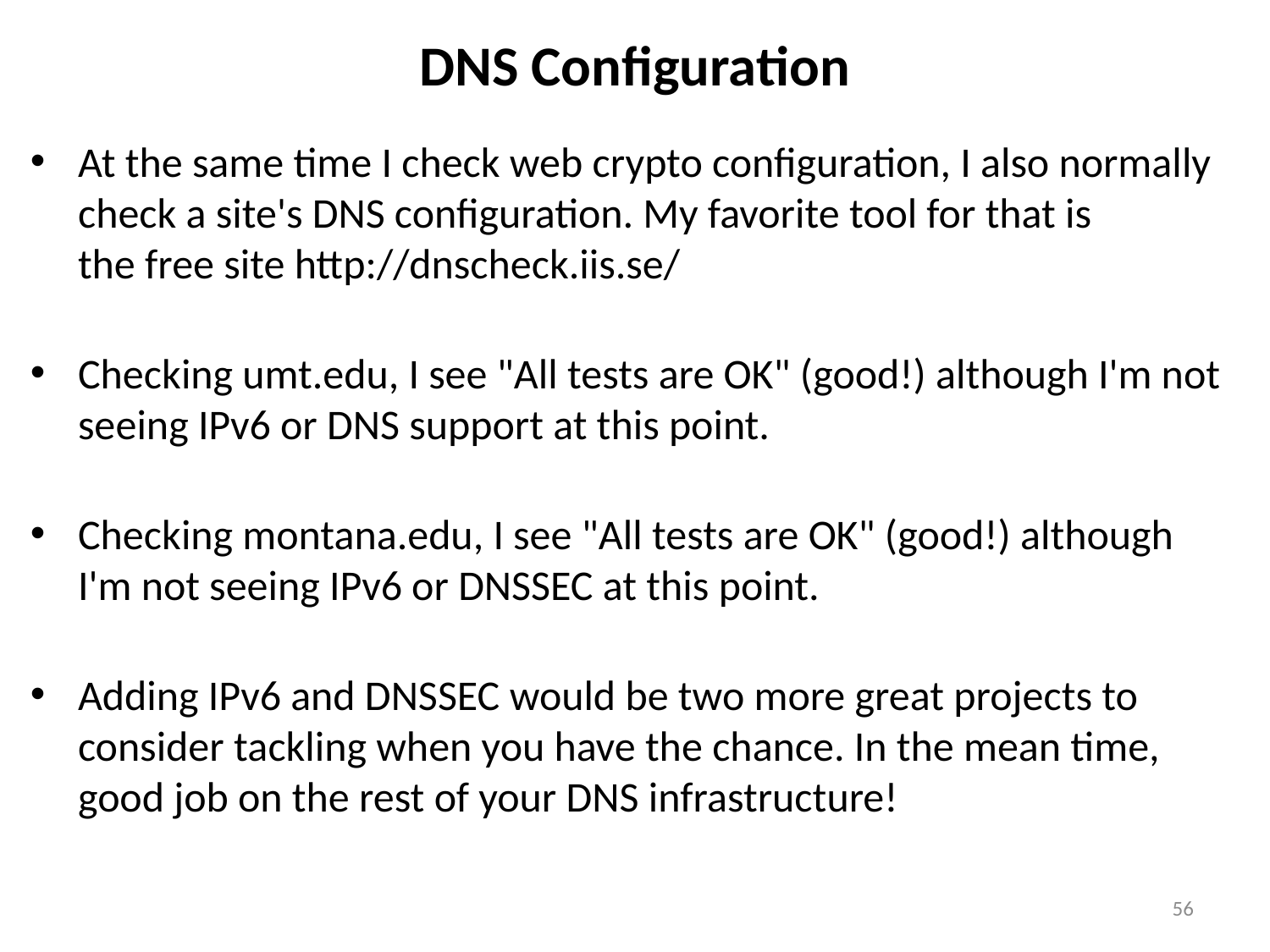

# DNS Configuration
At the same time I check web crypto configuration, I also normally check a site's DNS configuration. My favorite tool for that is
the free site http://dnscheck.iis.se/
Checking umt.edu, I see "All tests are OK" (good!) although I'm not seeing IPv6 or DNS support at this point.
Checking montana.edu, I see "All tests are OK" (good!) although I'm not seeing IPv6 or DNSSEC at this point.
Adding IPv6 and DNSSEC would be two more great projects to consider tackling when you have the chance. In the mean time, good job on the rest of your DNS infrastructure!
56